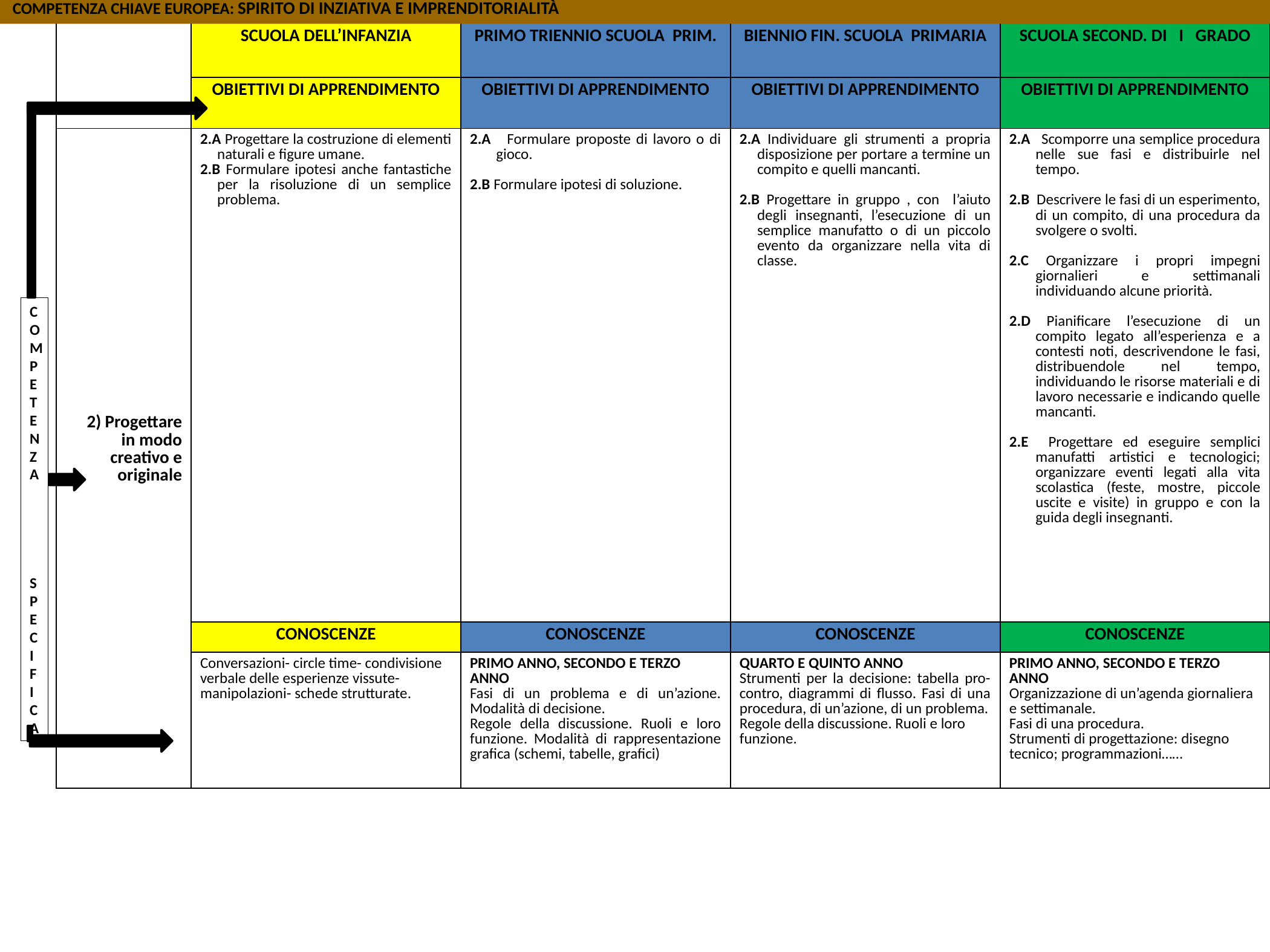

COMPETENZA CHIAVE EUROPEA: SPIRITO DI INZIATIVA E IMPRENDITORIALITÀ
|  | SCUOLA DELL’INFANZIA | PRIMO TRIENNIO SCUOLA PRIM. | BIENNIO FIN. SCUOLA PRIMARIA | SCUOLA SECOND. DI I GRADO |
| --- | --- | --- | --- | --- |
|  | OBIETTIVI DI APPRENDIMENTO | OBIETTIVI DI APPRENDIMENTO | OBIETTIVI DI APPRENDIMENTO | OBIETTIVI DI APPRENDIMENTO |
| 2) Progettare in modo creativo e originale | 2.A Progettare la costruzione di elementi naturali e figure umane. 2.B Formulare ipotesi anche fantastiche per la risoluzione di un semplice problema. | 2.A Formulare proposte di lavoro o di gioco. 2.B Formulare ipotesi di soluzione. | 2.A Individuare gli strumenti a propria disposizione per portare a termine un compito e quelli mancanti. 2.B Progettare in gruppo , con l’aiuto degli insegnanti, l’esecuzione di un semplice manufatto o di un piccolo evento da organizzare nella vita di classe. | 2.A Scomporre una semplice procedura nelle sue fasi e distribuirle nel tempo.   2.B Descrivere le fasi di un esperimento, di un compito, di una procedura da svolgere o svolti.   2.C Organizzare i propri impegni giornalieri e settimanali individuando alcune priorità.   2.D Pianificare l’esecuzione di un compito legato all’esperienza e a contesti noti, descrivendone le fasi, distribuendole nel tempo, individuando le risorse materiali e di lavoro necessarie e indicando quelle mancanti.   2.E Progettare ed eseguire semplici manufatti artistici e tecnologici; organizzare eventi legati alla vita scolastica (feste, mostre, piccole uscite e visite) in gruppo e con la guida degli insegnanti. |
|  | CONOSCENZE | CONOSCENZE | CONOSCENZE | CONOSCENZE |
|  | Conversazioni- circle time- condivisione verbale delle esperienze vissute- manipolazioni- schede strutturate. | PRIMO ANNO, SECONDO E TERZO ANNO Fasi di un problema e di un’azione. Modalità di decisione. Regole della discussione. Ruoli e loro funzione. Modalità di rappresentazione grafica (schemi, tabelle, grafici) | QUARTO E QUINTO ANNO Strumenti per la decisione: tabella pro-contro, diagrammi di flusso. Fasi di una procedura, di un’azione, di un problema. Regole della discussione. Ruoli e loro funzione. | PRIMO ANNO, SECONDO E TERZO ANNO Organizzazione di un’agenda giornaliera e settimanale. Fasi di una procedura. Strumenti di progettazione: disegno tecnico; programmazioni…… |

COMPETENZA

SPECIFICA